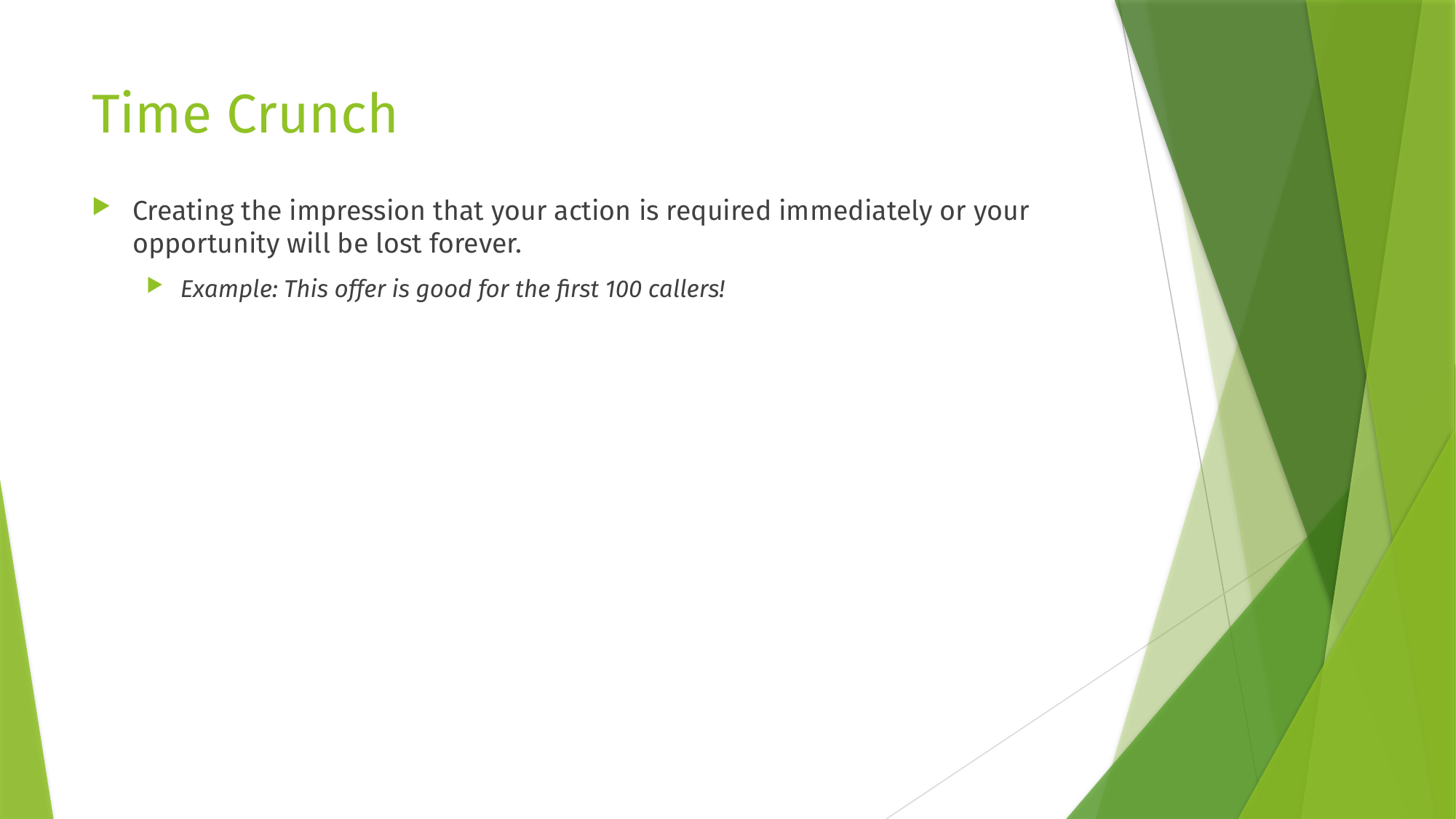

# Time Crunch
Creating the impression that your action is required immediately or your opportunity will be lost forever.
Example: This offer is good for the first 100 callers!